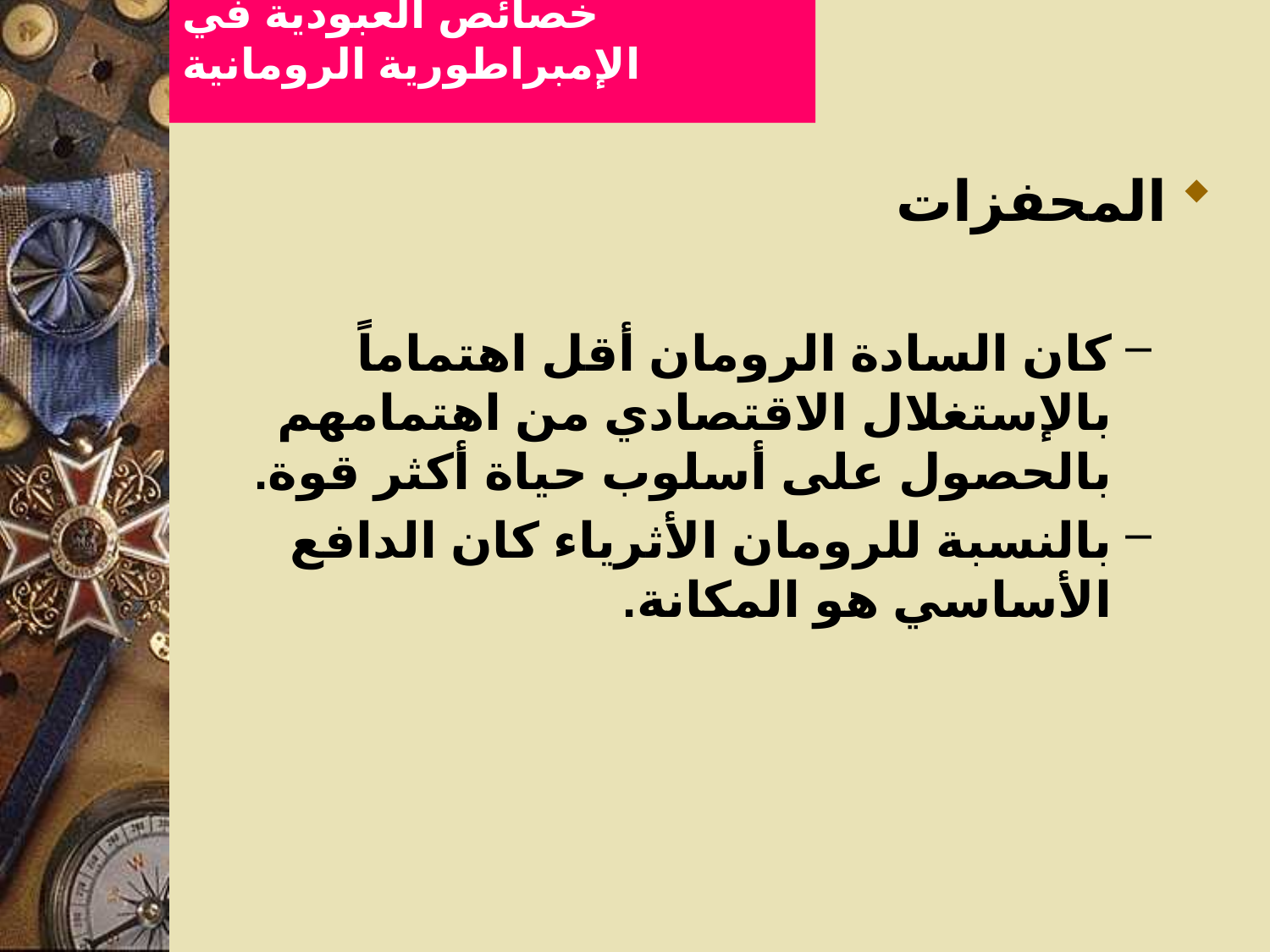

# خصائص العبودية في الإمبراطورية الرومانية
المحفزات

كان السادة الرومان أقل اهتماماً بالإستغلال الاقتصادي من اهتمامهم بالحصول على أسلوب حياة أكثر قوة.
بالنسبة للرومان الأثرياء كان الدافع الأساسي هو المكانة.